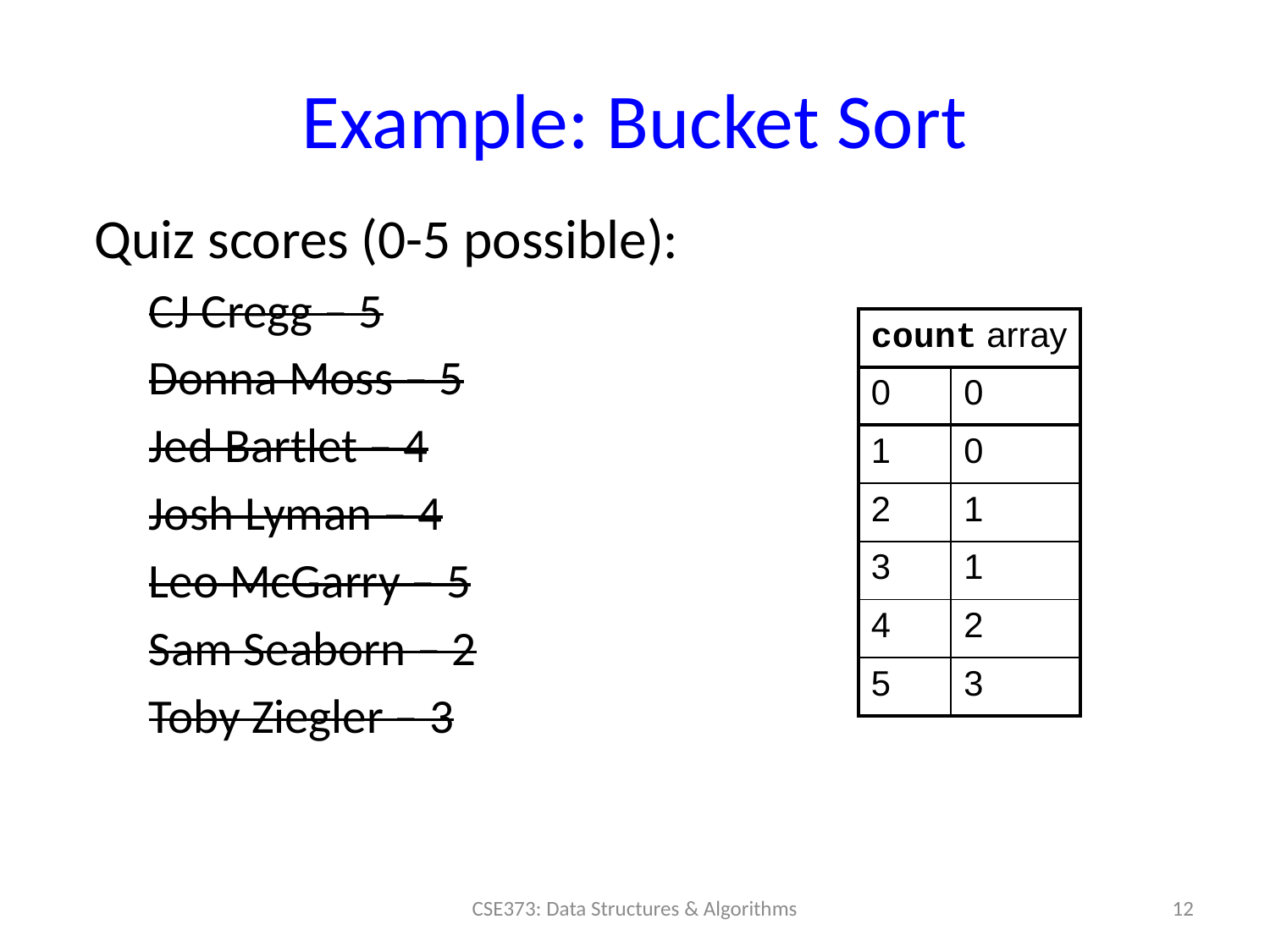

# Example: Bucket Sort
Quiz scores (0-5 possible):
CJ Cregg – 5
Donna Moss – 5
Jed Bartlet – 4
Josh Lyman – 4
Leo McGarry – 5
Sam Seaborn – 2
Toby Ziegler – 3

| count array |  |
| --- | --- |
| 0 | 0 |
| 1 | 0 |
| 2 | 1 |
| 3 | 1 |
| 4 | 2 |
| 5 | 3 |
CSE373: Data Structures & Algorithms
12